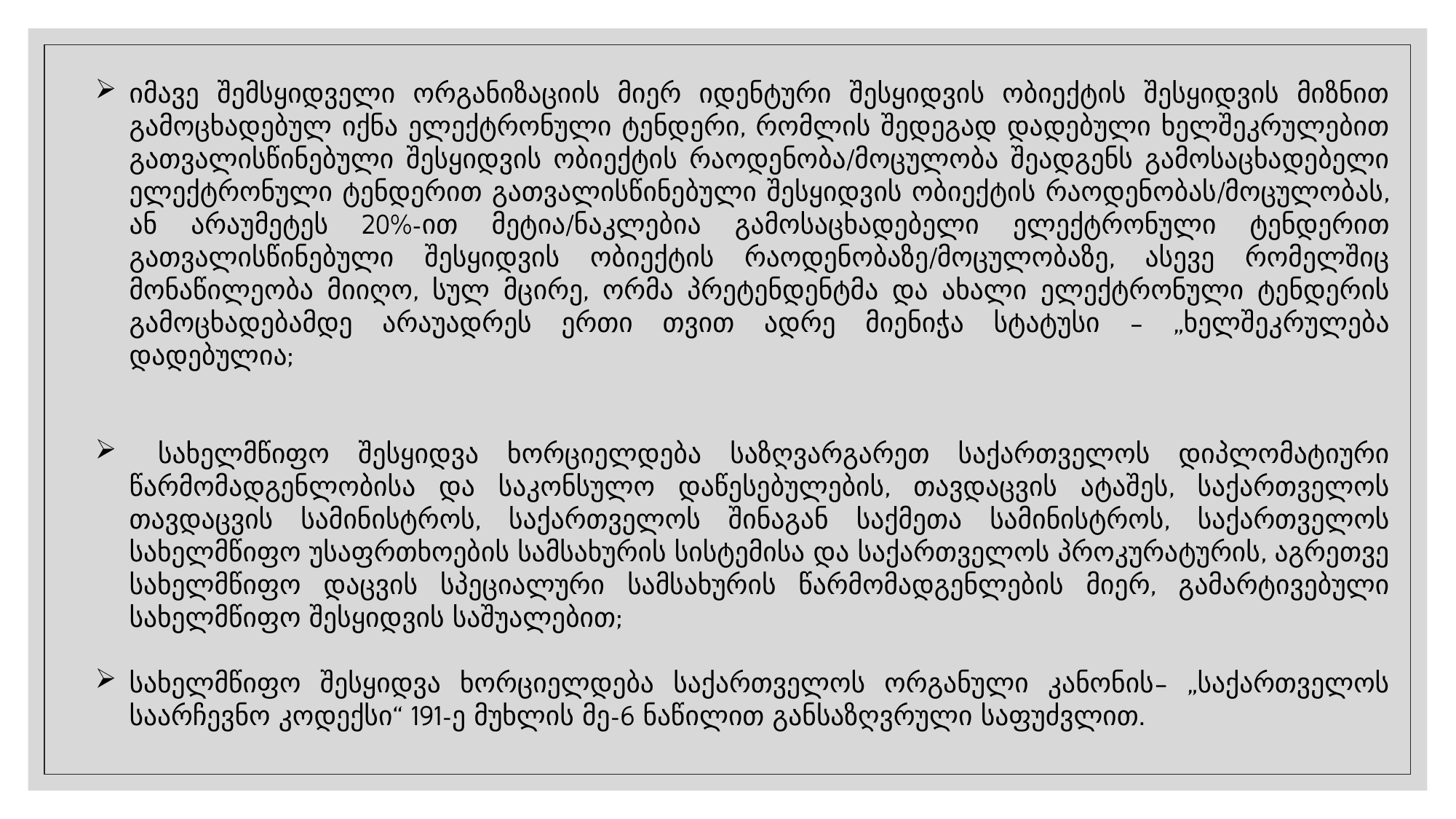

იმავე შემსყიდველი ორგანიზაციის მიერ იდენტური შესყიდვის ობიექტის შესყიდვის მიზნით გამოცხადებულ იქნა ელექტრონული ტენდერი, რომლის შედეგად დადებული ხელშეკრულებით გათვალისწინებული შესყიდვის ობიექტის რაოდენობა/მოცულობა შეადგენს გამოსაცხადებელი ელექტრონული ტენდერით გათვალისწინებული შესყიდვის ობიექტის რაოდენობას/მოცულობას, ან არაუმეტეს 20%-ით მეტია/ნაკლებია გამოსაცხადებელი ელექტრონული ტენდერით გათვალისწინებული შესყიდვის ობიექტის რაოდენობაზე/მოცულობაზე, ასევე რომელშიც მონაწილეობა მიიღო, სულ მცირე, ორმა პრეტენდენტმა და ახალი ელექტრონული ტენდერის გამოცხადებამდე არაუადრეს ერთი თვით ადრე მიენიჭა სტატუსი – „ხელშეკრულება დადებულია;

 სახელმწიფო შესყიდვა ხორციელდება საზღვარგარეთ საქართველოს დიპლომატიური წარმომადგენლობისა და საკონსულო დაწესებულების, თავდაცვის ატაშეს, საქართველოს თავდაცვის სამინისტროს, საქართველოს შინაგან საქმეთა სამინისტროს, საქართველოს სახელმწიფო უსაფრთხოების სამსახურის სისტემისა და საქართველოს პროკურატურის, აგრეთვე სახელმწიფო დაცვის სპეციალური სამსახურის წარმომადგენლების მიერ, გამარტივებული სახელმწიფო შესყიდვის საშუალებით;

სახელმწიფო შესყიდვა ხორციელდება საქართველოს ორგანული კანონის– „საქართველოს საარჩევნო კოდექსი“ 191-ე მუხლის მე-6 ნაწილით განსაზღვრული საფუძვლით.